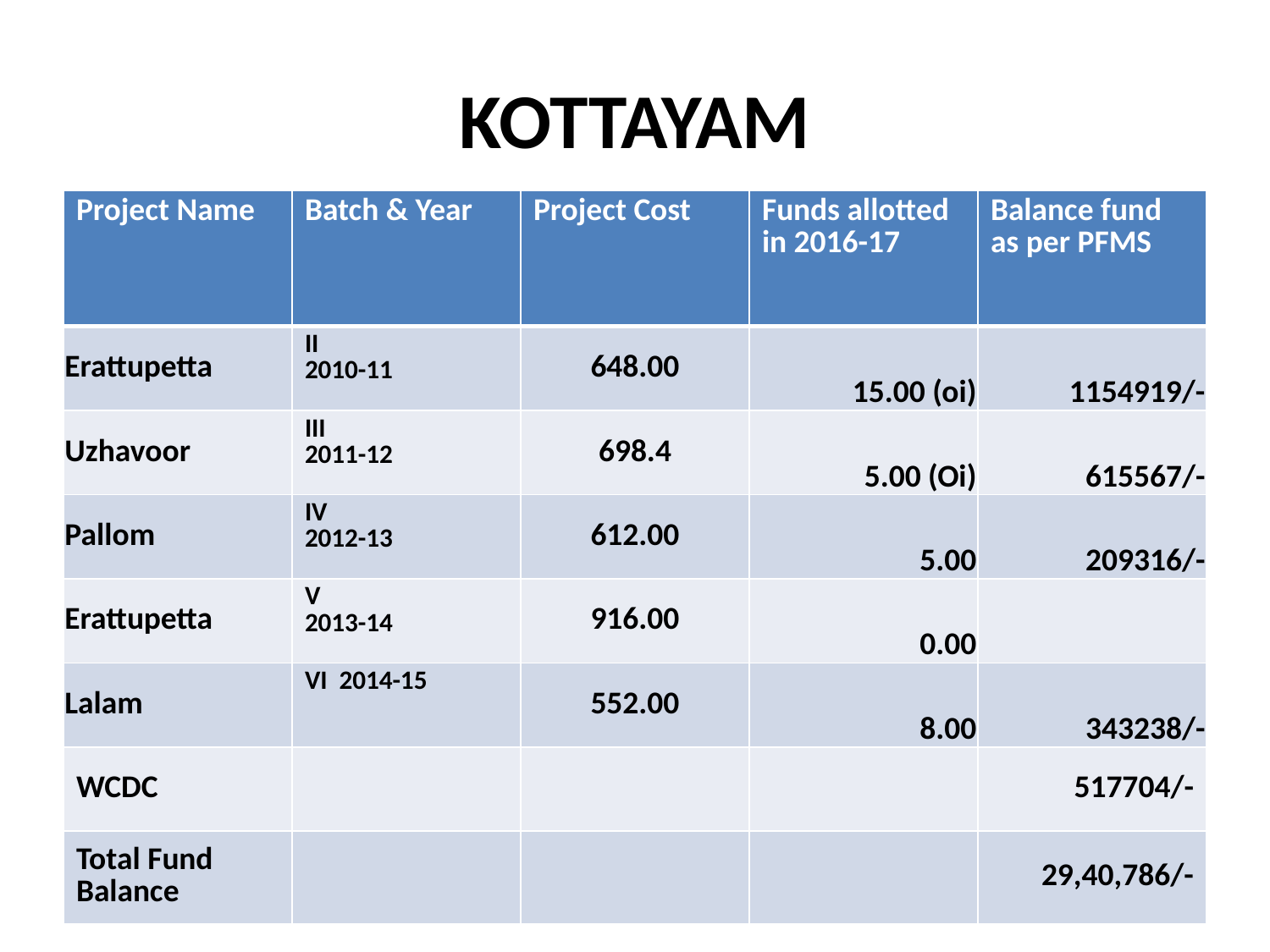

# KOTTAYAM
| Project Name | Batch & Year | Project Cost | Funds allotted in 2016-17 | Balance fund as per PFMS |
| --- | --- | --- | --- | --- |
| Erattupetta | II 2010-11 | 648.00 | 15.00 (oi) | 1154919/- |
| Uzhavoor | III 2011-12 | 698.4 | 5.00 (Oi) | 615567/- |
| Pallom | IV 2012-13 | 612.00 | 5.00 | 209316/- |
| Erattupetta | V 2013-14 | 916.00 | 0.00 |  |
| Lalam | VI 2014-15 | 552.00 | 8.00 | 343238/- |
| WCDC |  |  |  | 517704/- |
| Total Fund Balance |  |  |  | 29,40,786/- |